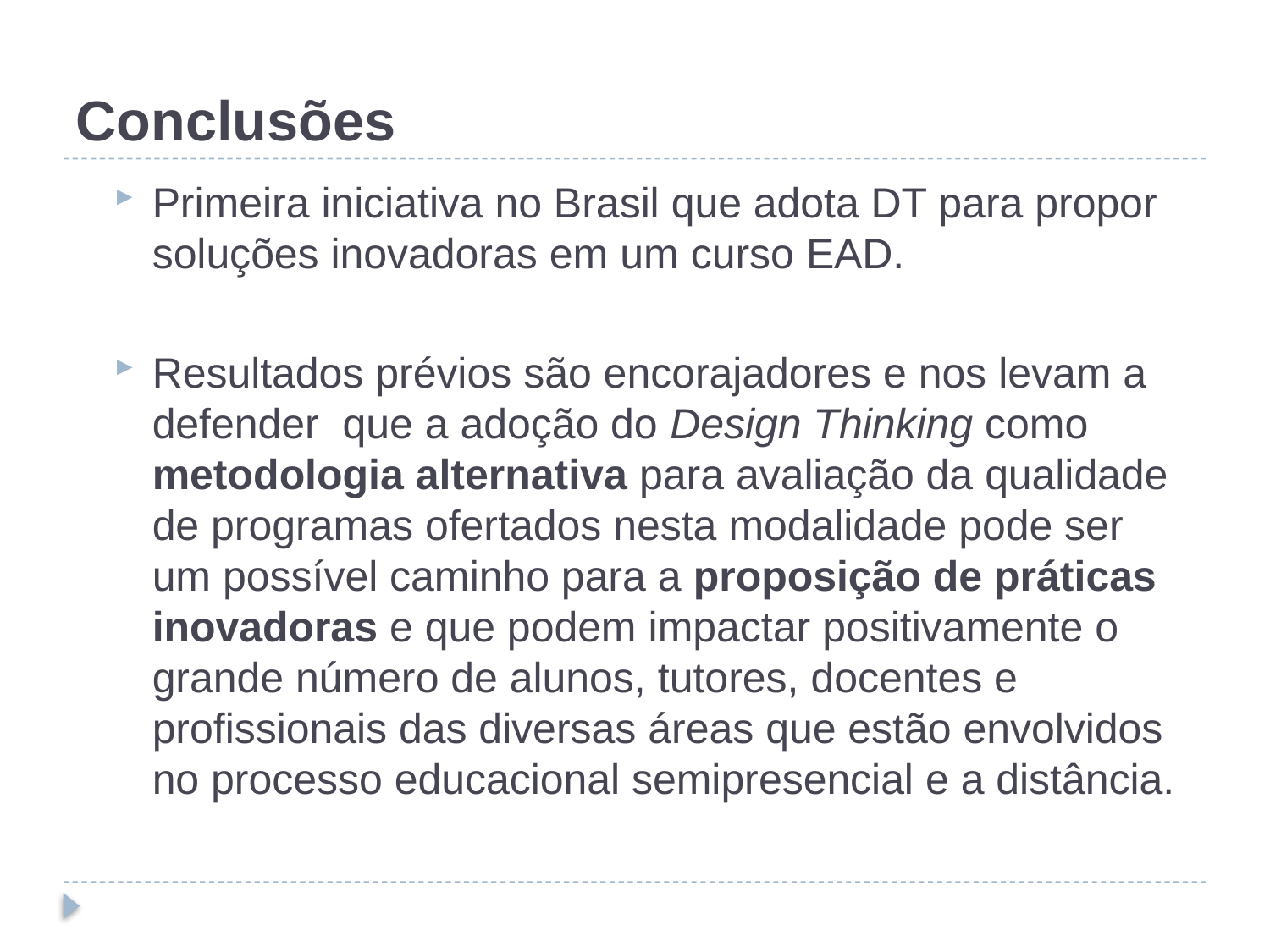

# Conclusões
Primeira iniciativa no Brasil que adota DT para propor soluções inovadoras em um curso EAD.

Resultados prévios são encorajadores e nos levam a defender  que a adoção do Design Thinking como metodologia alternativa para avaliação da qualidade de programas ofertados nesta modalidade pode ser um possível caminho para a proposição de práticas inovadoras e que podem impactar positivamente o grande número de alunos, tutores, docentes e profissionais das diversas áreas que estão envolvidos no processo educacional semipresencial e a distância.